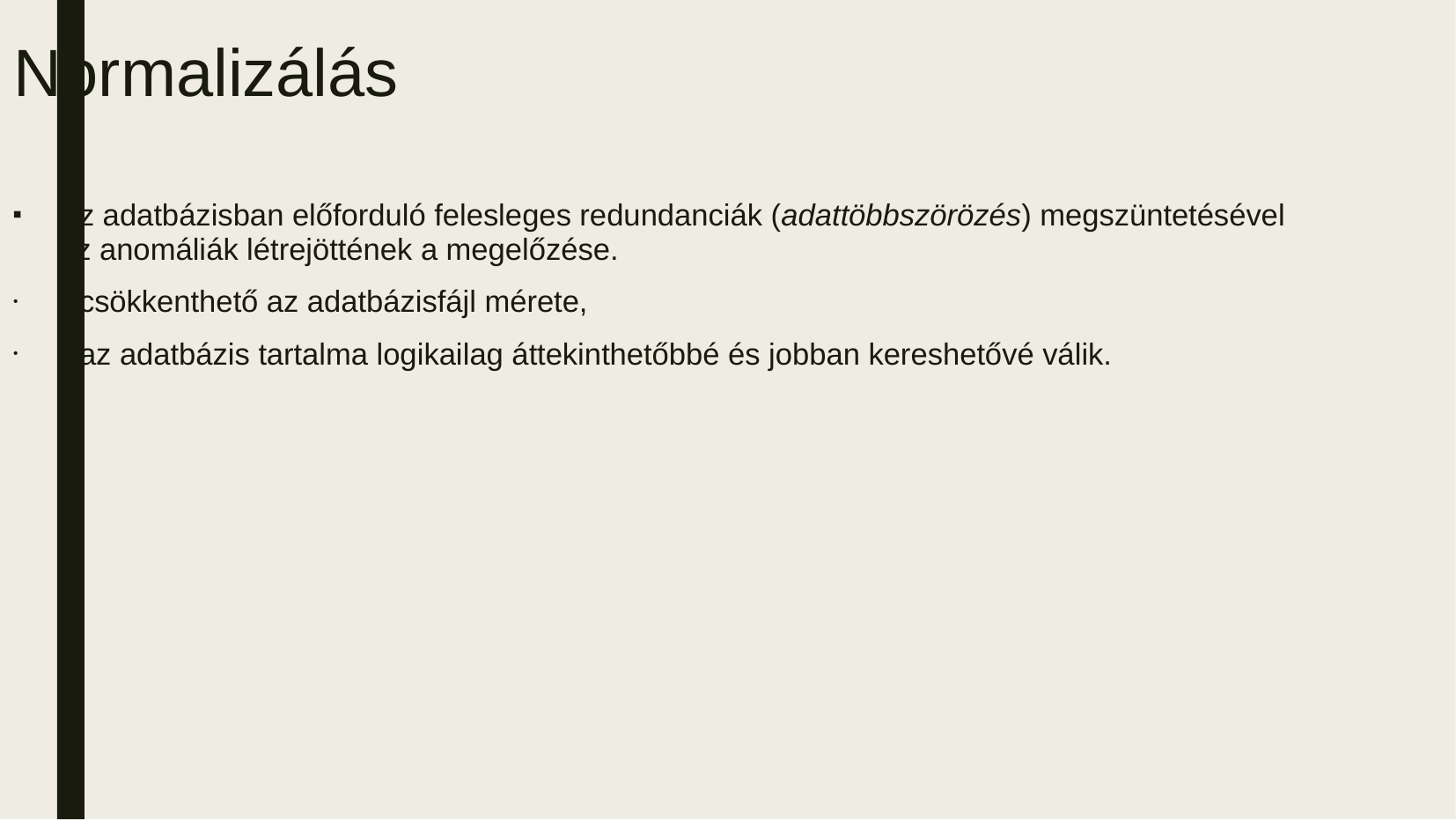

Normalizálás
Az adatbázisban előforduló felesleges redundanciák (adattöbbszörözés) megszüntetésével az anomáliák létrejöttének a megelőzése.
csökkenthető az adatbázisfájl mérete,
az adatbázis tartalma logikailag áttekinthetőbbé és jobban kereshetővé válik.